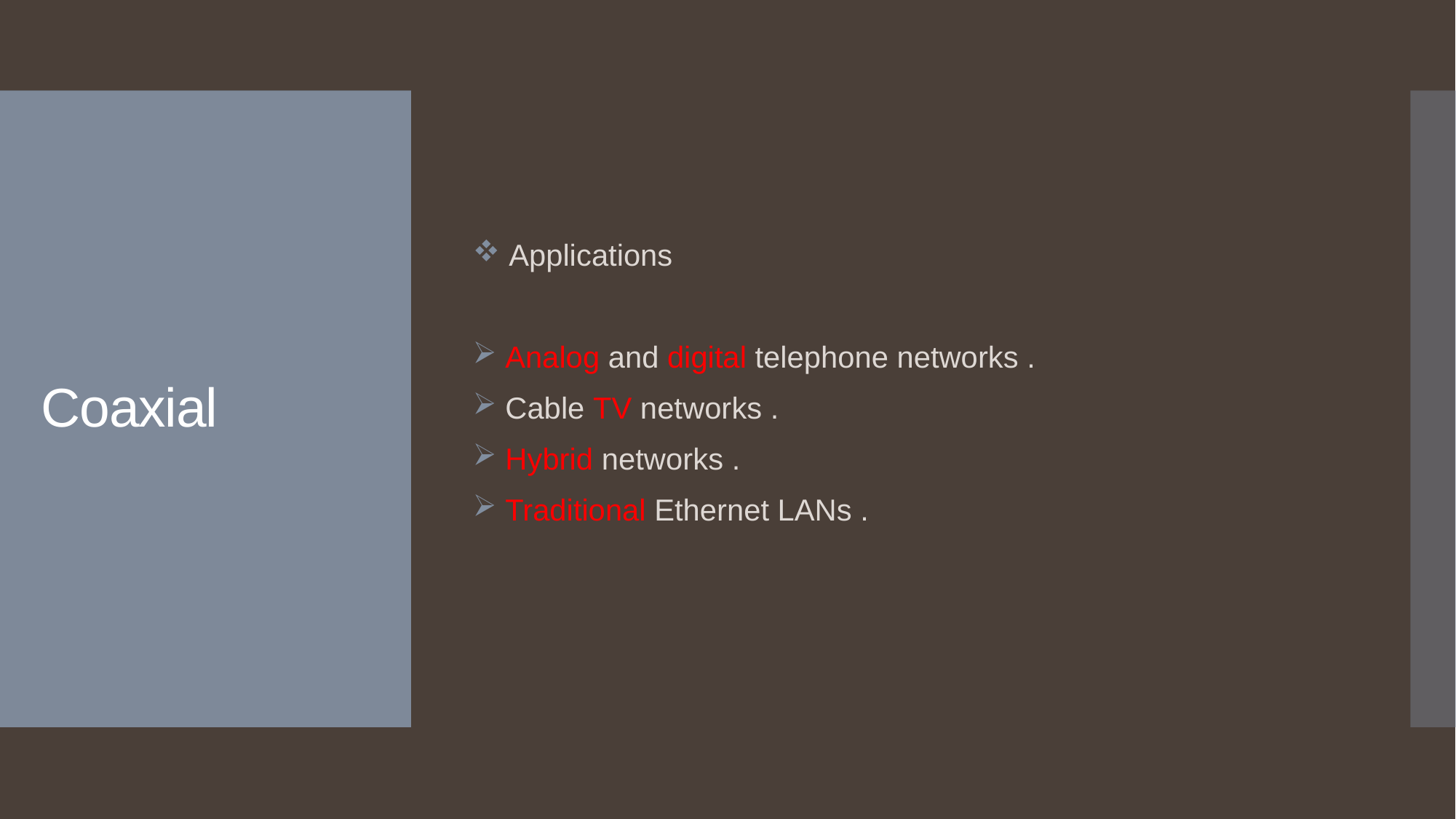

Applications

 Analog and digital telephone networks .
 Cable TV networks .
 Hybrid networks .
 Traditional Ethernet LANs .

# Coaxial